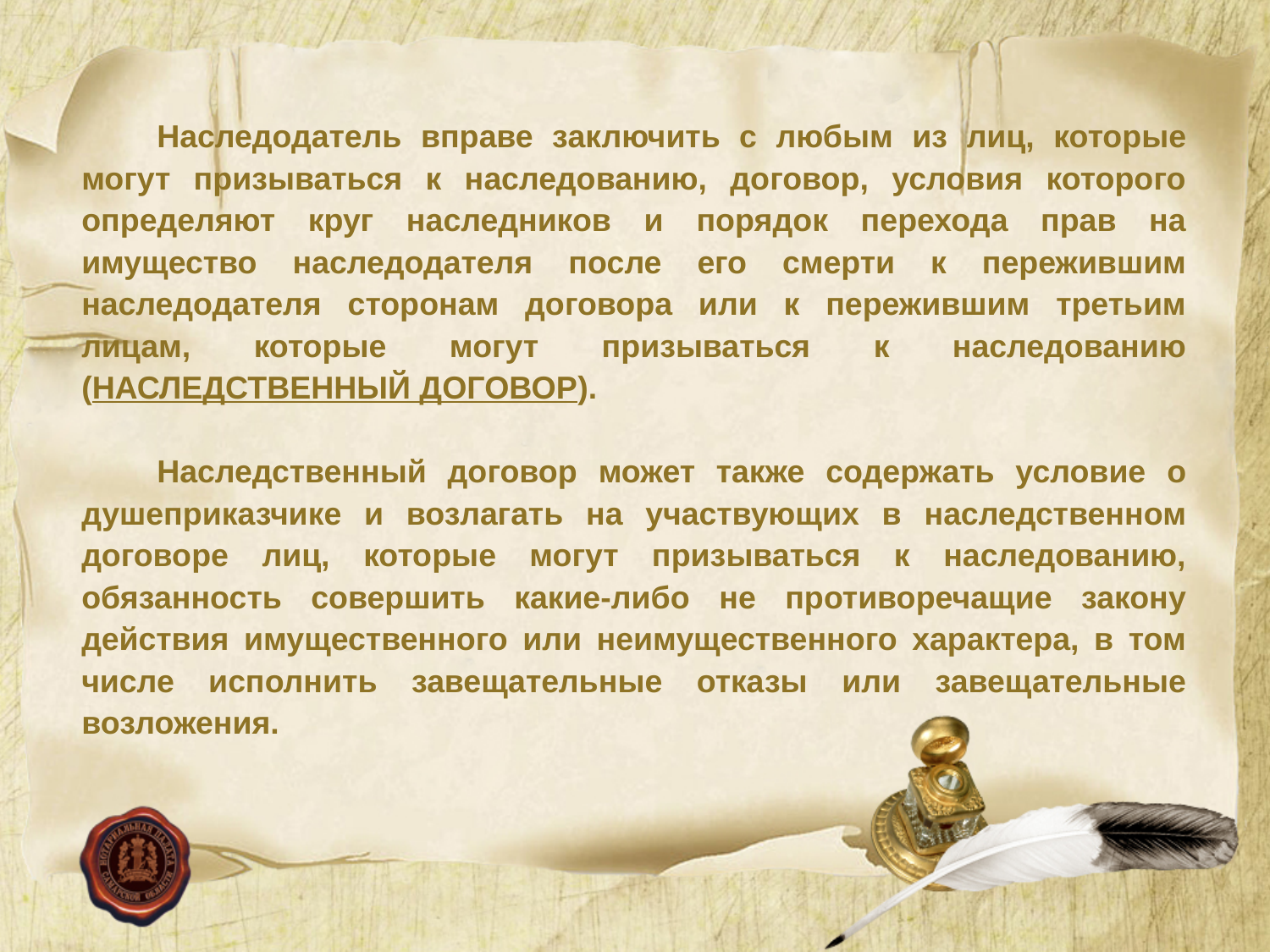

Наследодатель вправе заключить с любым из лиц, которые могут призываться к наследованию, договор, условия которого определяют круг наследников и порядок перехода прав на имущество наследодателя после его смерти к пережившим наследодателя сторонам договора или к пережившим третьим лицам, которые могут призываться к наследованию (НАСЛЕДСТВЕННЫЙ ДОГОВОР).

Наследственный договор может также содержать условие о душеприказчике и возлагать на участвующих в наследственном договоре лиц, которые могут призываться к наследованию, обязанность совершить какие-либо не противоречащие закону действия имущественного или неимущественного характера, в том числе исполнить завещательные отказы или завещательные возложения.